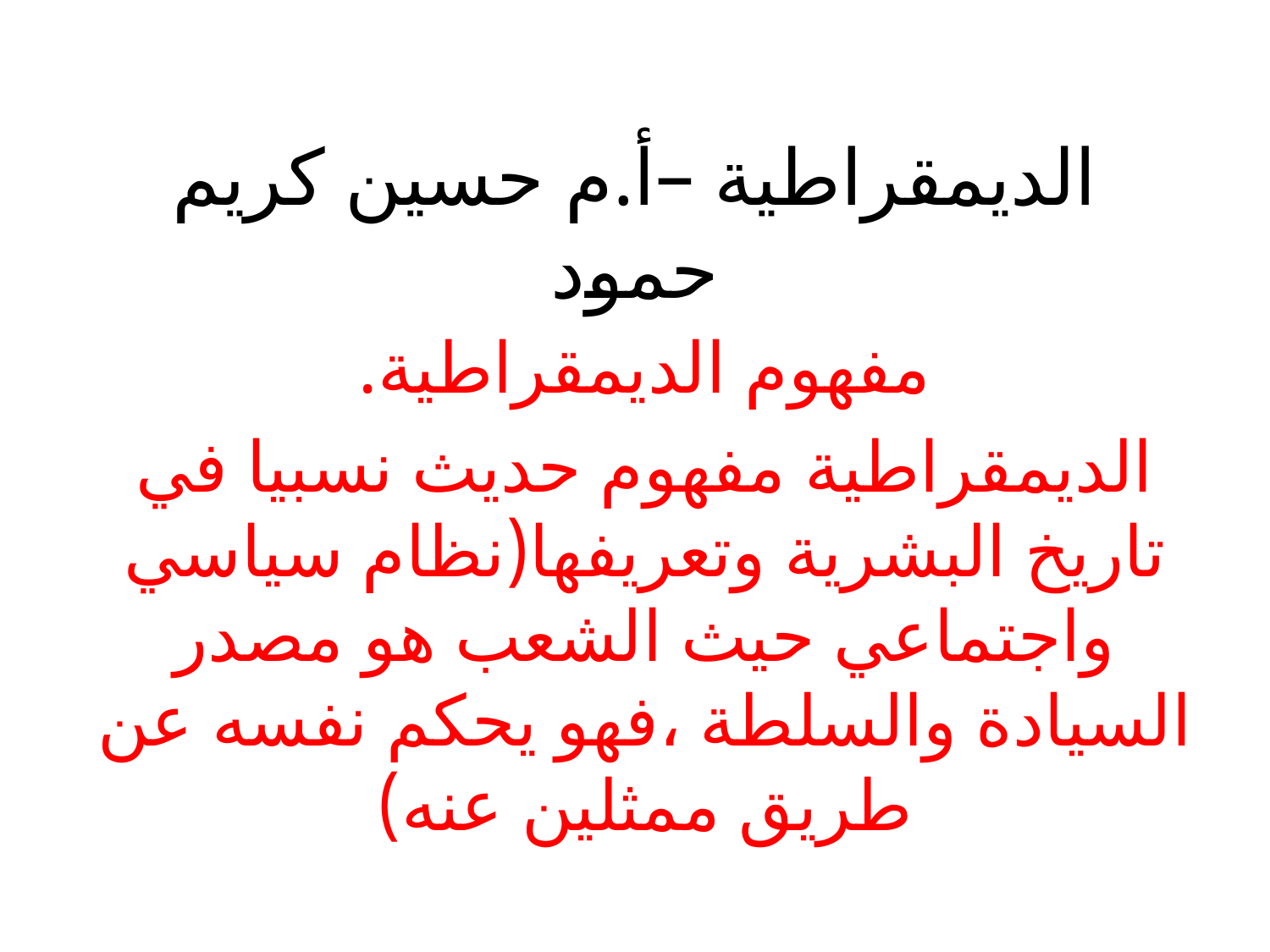

# الديمقراطية –أ.م حسين كريم حمود
مفهوم الديمقراطية.
الديمقراطية مفهوم حديث نسبيا في تاريخ البشرية وتعريفها(نظام سياسي واجتماعي حيث الشعب هو مصدر السيادة والسلطة ،فهو يحكم نفسه عن طريق ممثلين عنه)